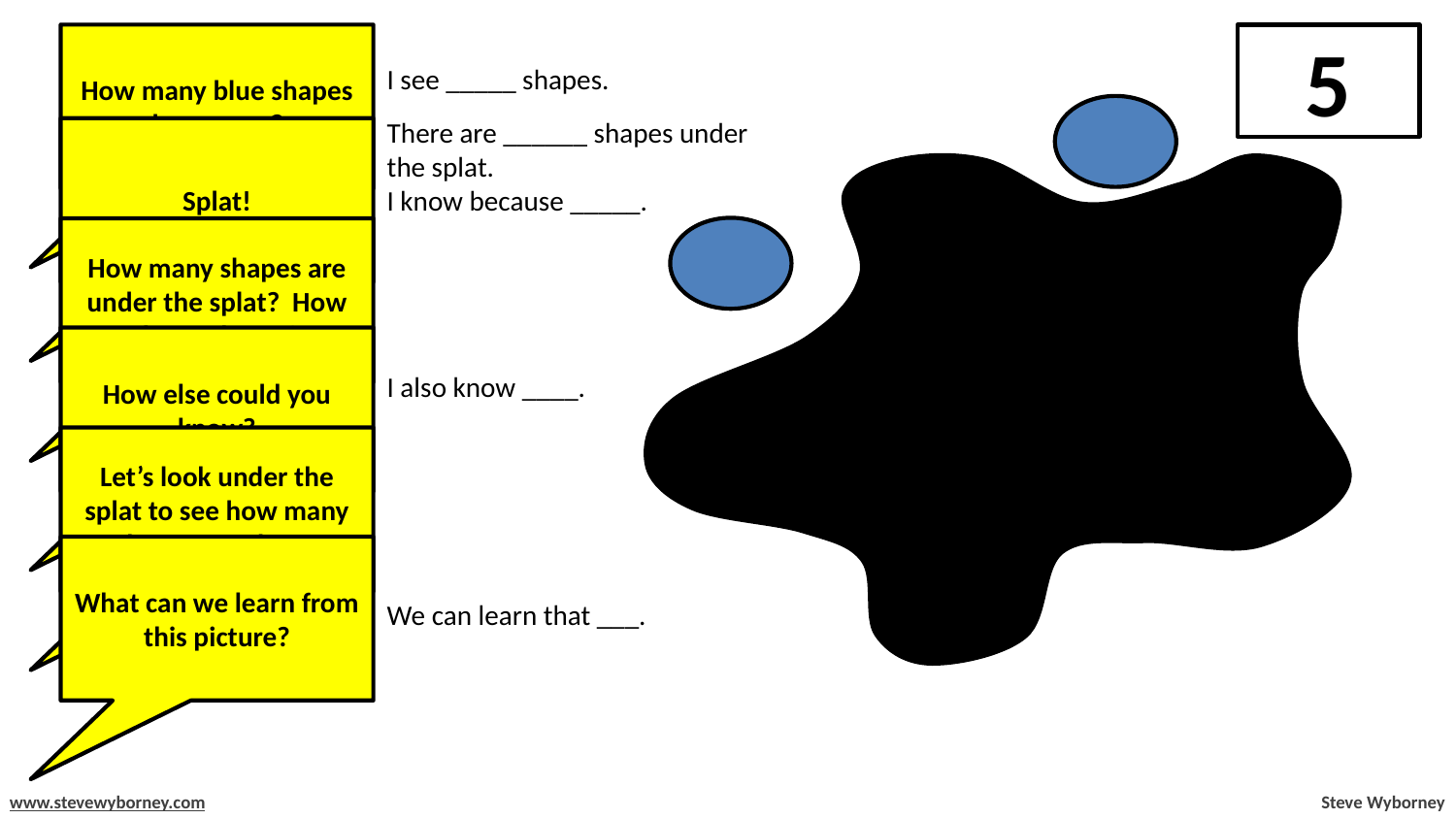

How many blue shapes do you see?
5
I see _____ shapes.

There are ______ shapes under the splat.
I know because _____.
Splat!

How many shapes are under the splat?  How do you know?

How else could you know?
I also know ____.

Let’s look under the splat to see how many shapes are there.

What can we learn from this picture?
We can learn that ___.
www.stevewyborney.com
Steve Wyborney